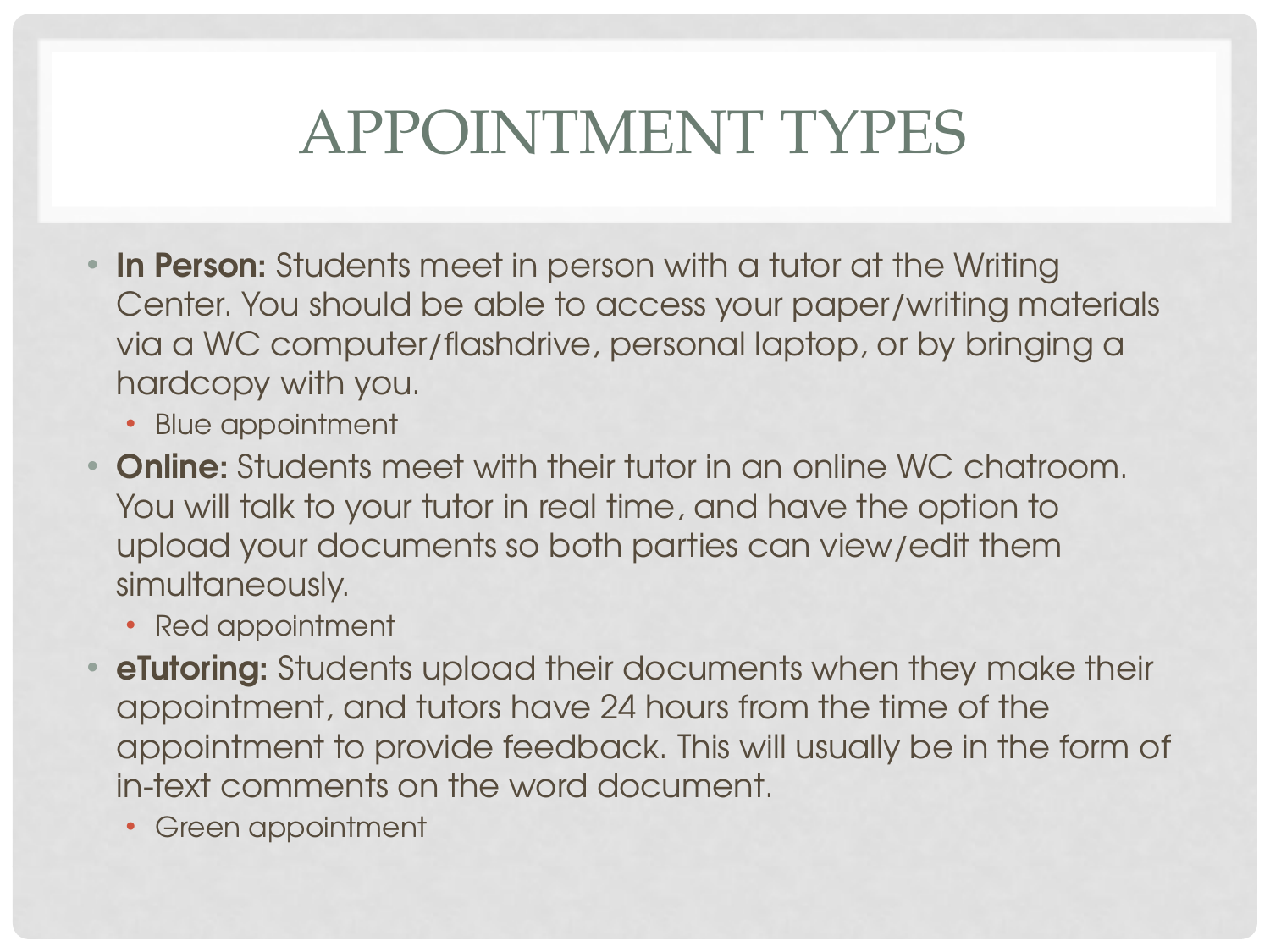

# Appointment types
In Person: Students meet in person with a tutor at the Writing Center. You should be able to access your paper/writing materials via a WC computer/flashdrive, personal laptop, or by bringing a hardcopy with you.
Blue appointment
Online: Students meet with their tutor in an online WC chatroom. You will talk to your tutor in real time, and have the option to upload your documents so both parties can view/edit them simultaneously.
Red appointment
eTutoring: Students upload their documents when they make their appointment, and tutors have 24 hours from the time of the appointment to provide feedback. This will usually be in the form of in-text comments on the word document.
Green appointment